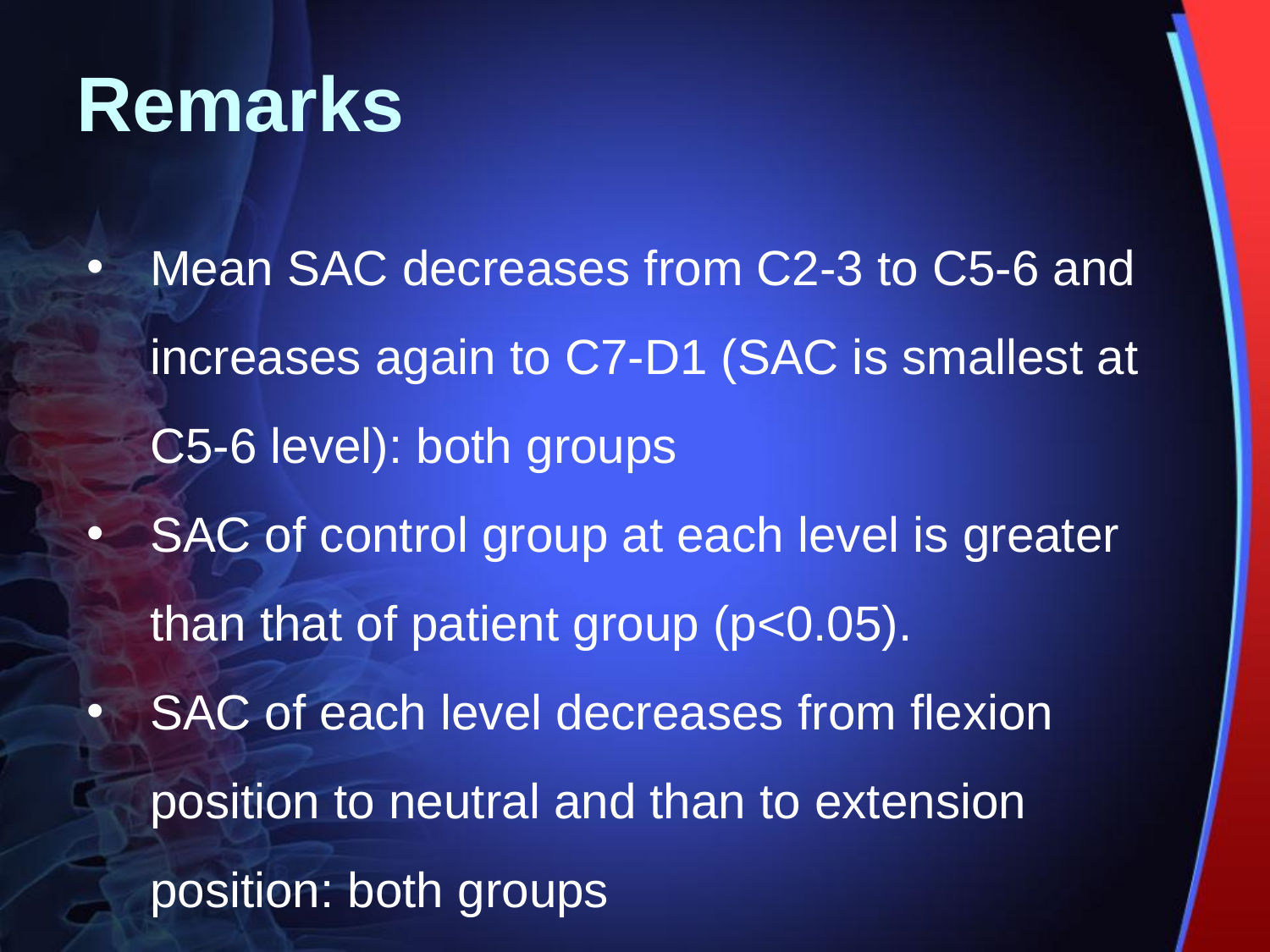

# Remarks
Mean SAC decreases from C2-3 to C5-6 and increases again to C7-D1 (SAC is smallest at C5-6 level): both groups
SAC of control group at each level is greater than that of patient group (p<0.05).
SAC of each level decreases from flexion position to neutral and than to extension position: both groups